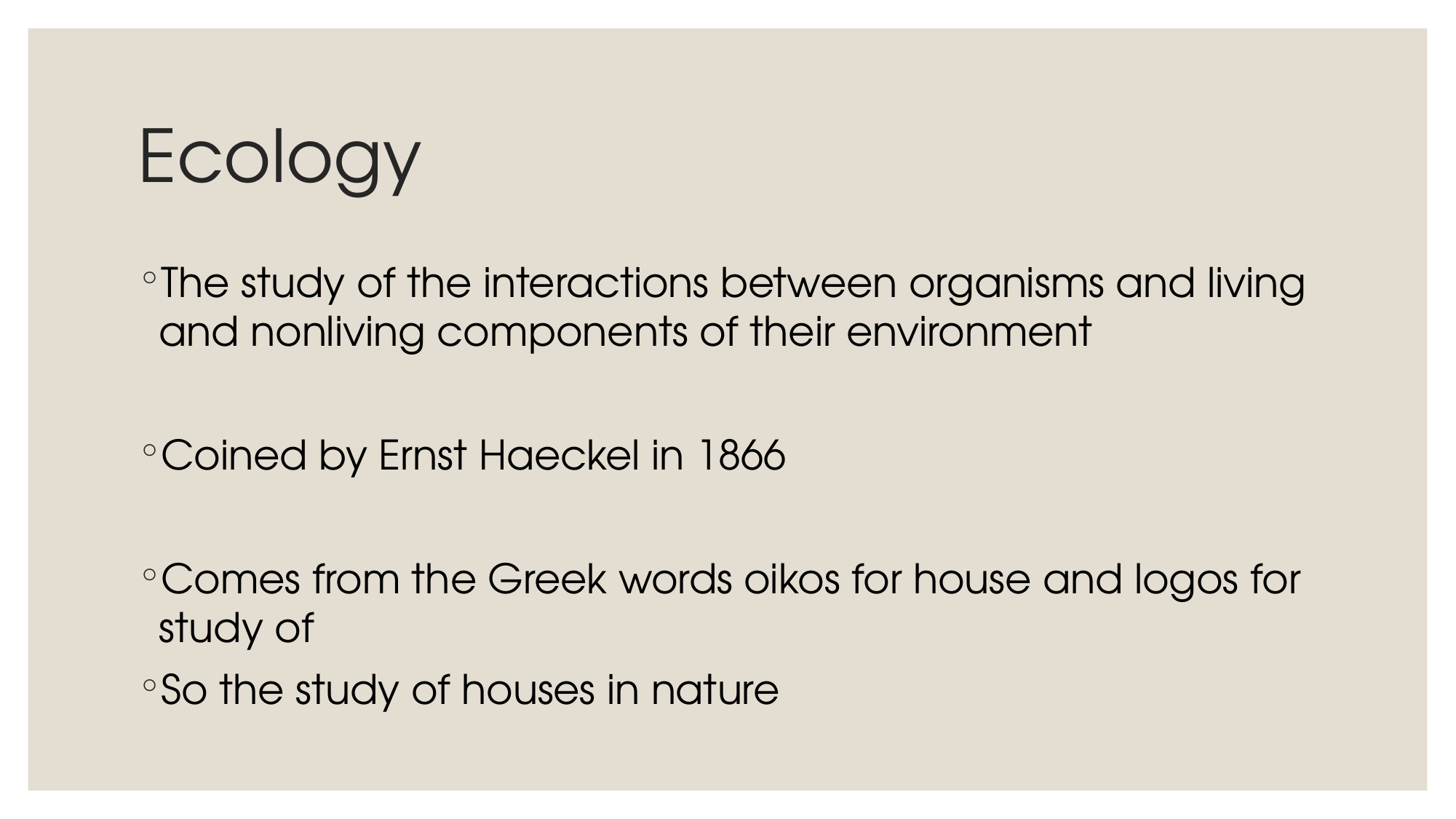

# Ecology
The study of the interactions between organisms and living and nonliving components of their environment

Coined by Ernst Haeckel in 1866

Comes from the Greek words oikos for house and logos for study of
So the study of houses in nature